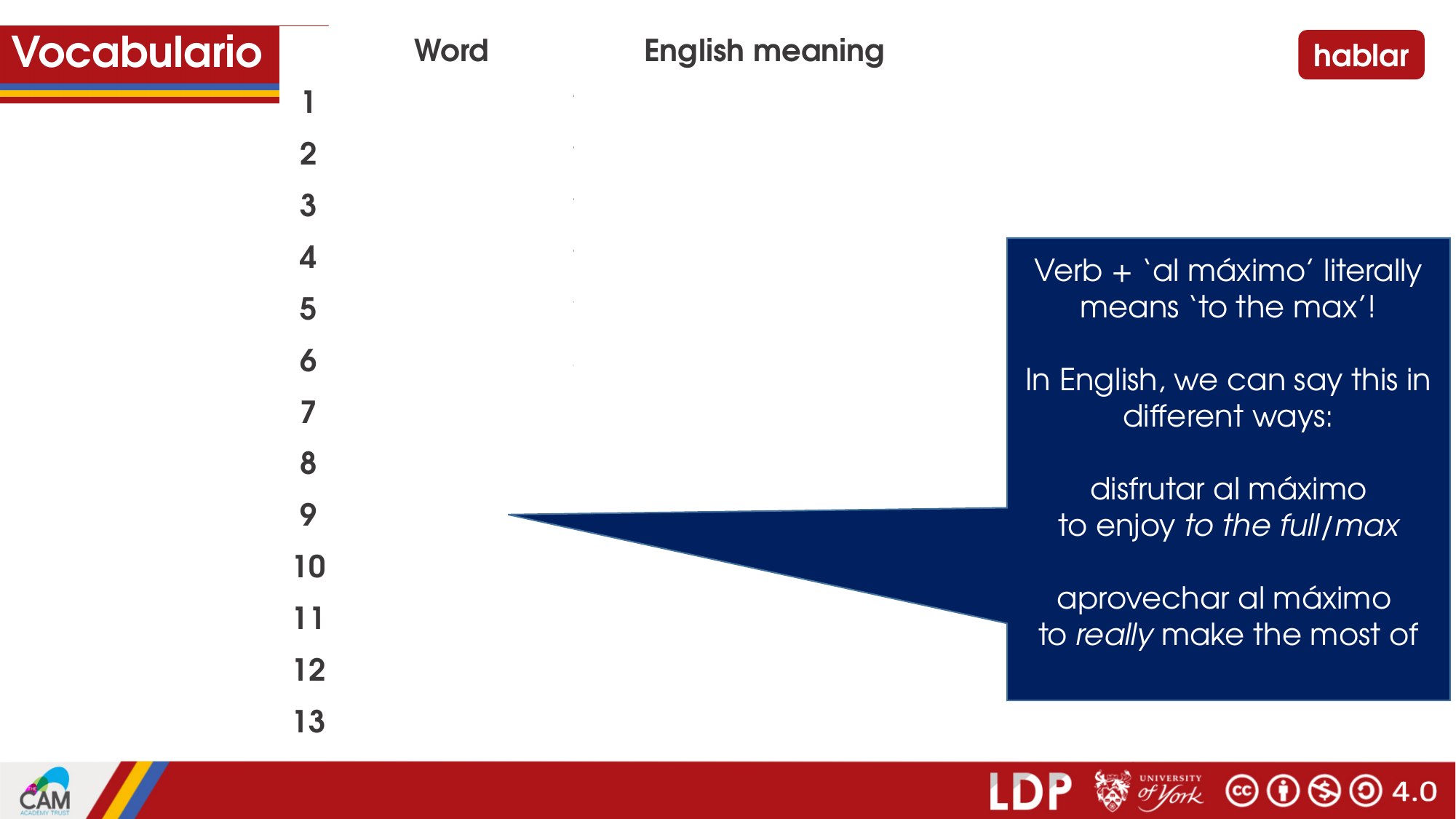

# Vocabulario
|  | Word | English meaning |
| --- | --- | --- |
| 1 | aprovechar | to make the most of |
| 2 | quedar | to meet up, meeting up |
| 3 | pintar | to paint, painting |
| 4 | ayudar | to help, helping |
| 5 | la pared | wall |
| 6 | el verano | summer |
| 7 | pasado | past, last |
| 8 | libre | free |
| 9 | máximo | maximum |
| 10 | antes (de) | before |
| 11 | sin embargo | however |
| 12 | (un) poco | (a) little |
| 13 | negro, negra | black |
hablar

Verb + ‘al máximo’ literally means ‘to the max’!

In English, we can say this in different ways:

disfrutar al máximo
to enjoy to the full/max

aprovechar al máximo
to really make the most of